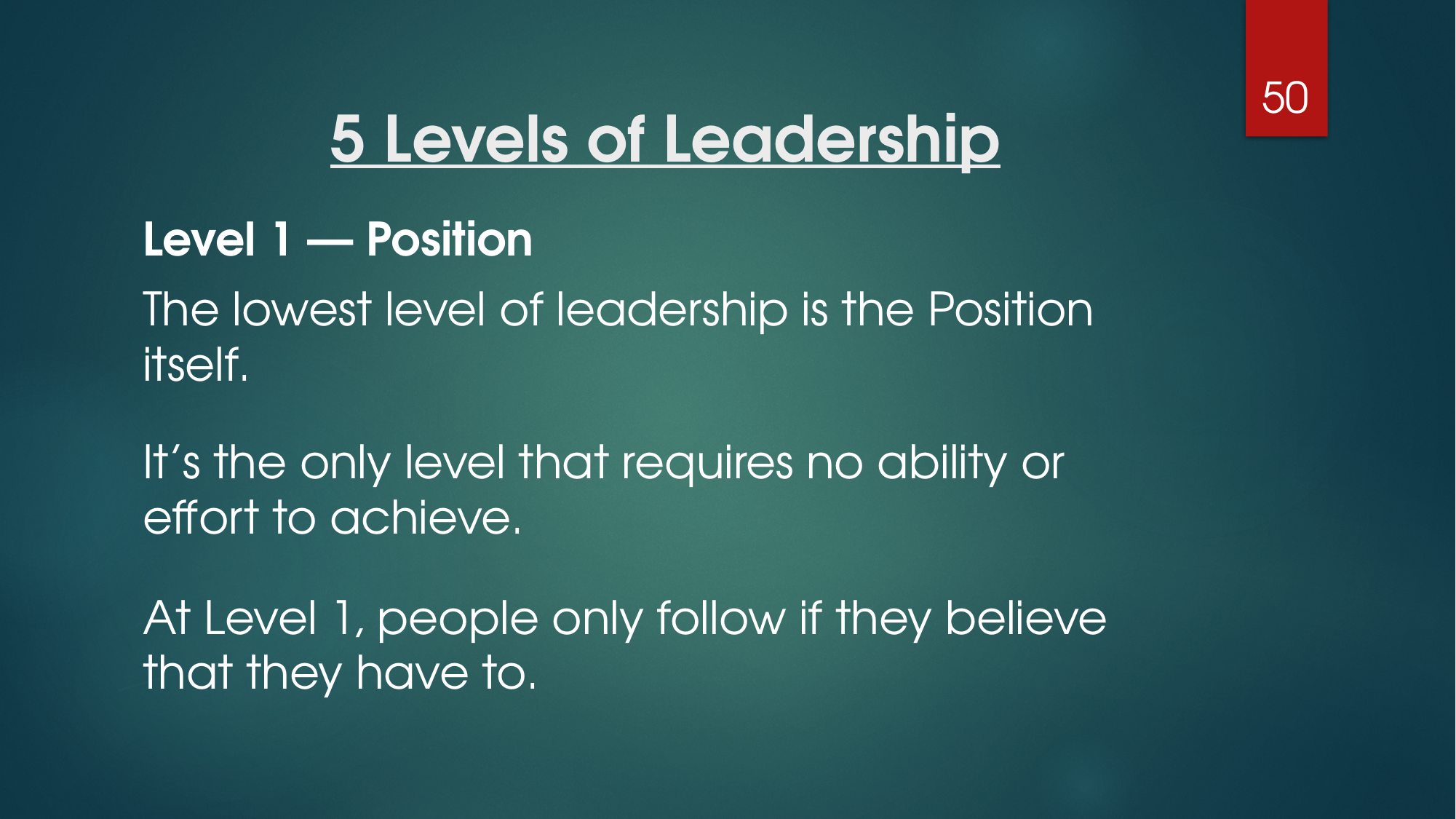

50
# 5 Levels of Leadership
Level 1 — Position
The lowest level of leadership is the Position itself.

It’s the only level that requires no ability or effort to achieve.

At Level 1, people only follow if they believe that they have to.